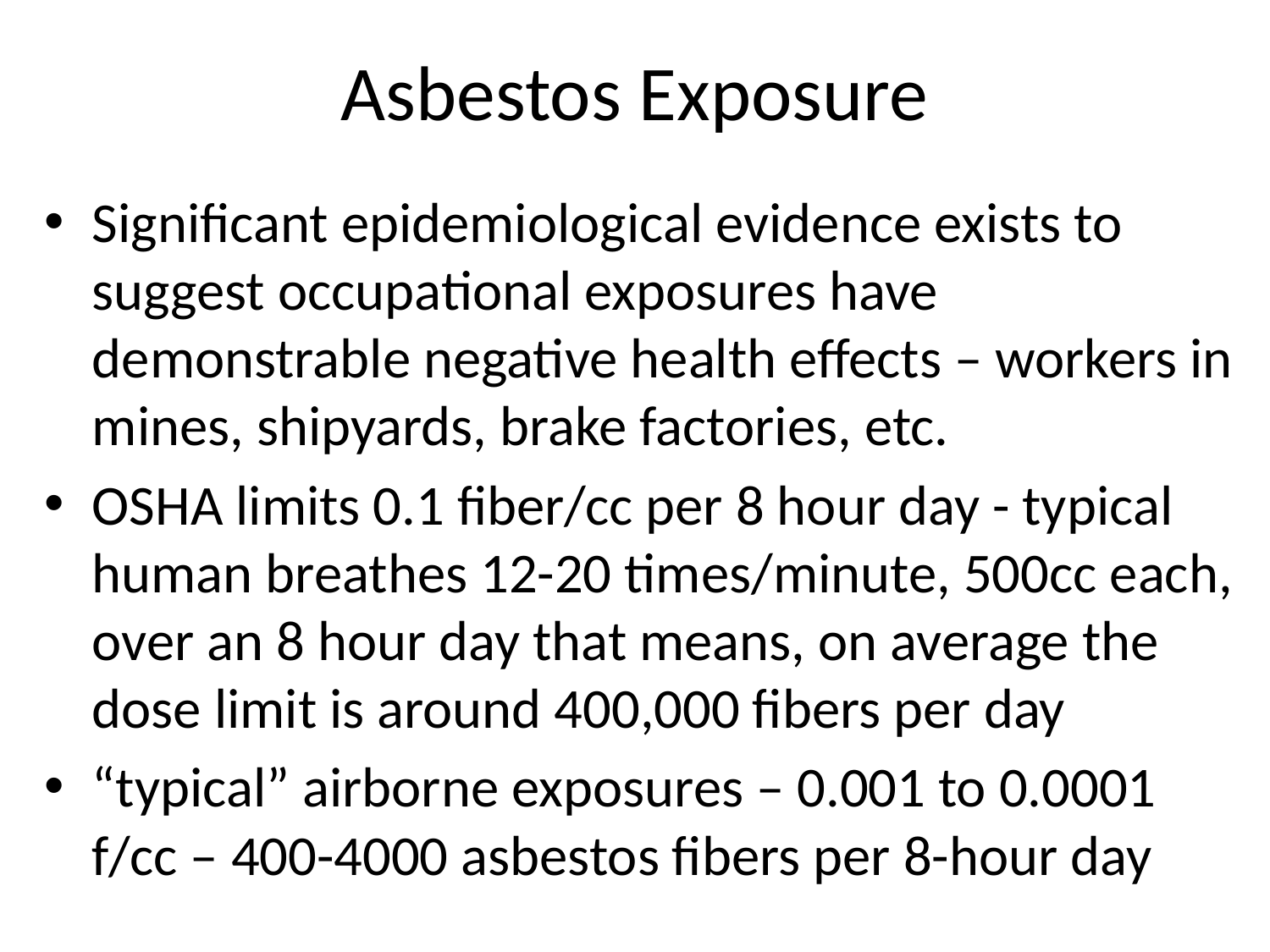

# Asbestos Exposure
Significant epidemiological evidence exists to suggest occupational exposures have demonstrable negative health effects – workers in mines, shipyards, brake factories, etc.
OSHA limits 0.1 fiber/cc per 8 hour day - typical human breathes 12-20 times/minute, 500cc each, over an 8 hour day that means, on average the dose limit is around 400,000 fibers per day
“typical” airborne exposures – 0.001 to 0.0001 f/cc – 400-4000 asbestos fibers per 8-hour day